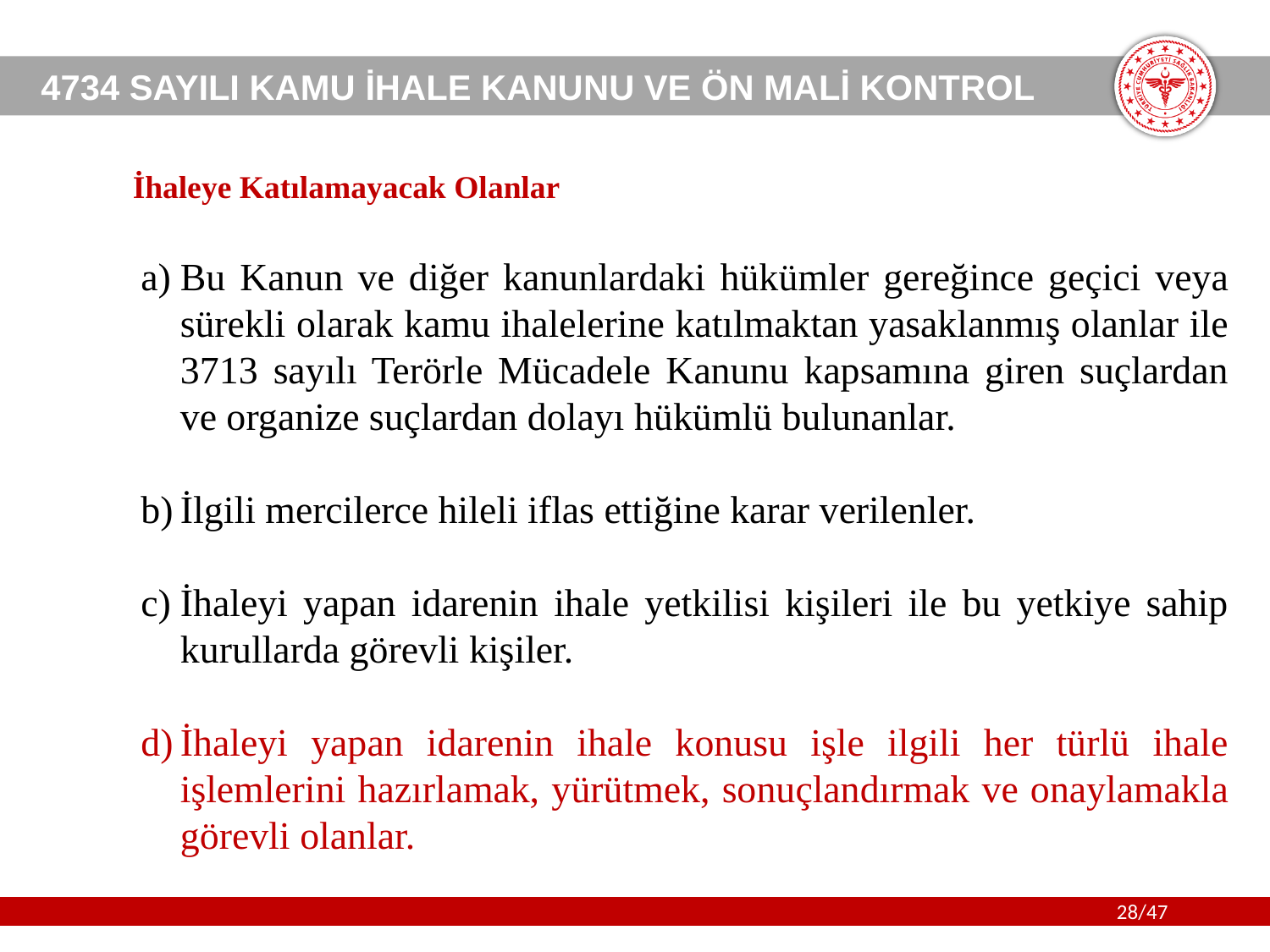

# İhaleye Katılamayacak Olanlar
Bu Kanun ve diğer kanunlardaki hükümler gereğince geçici veya sürekli olarak kamu ihalelerine katılmaktan yasaklanmış olanlar ile 3713 sayılı Terörle Mücadele Kanunu kapsamına giren suçlardan ve organize suçlardan dolayı hükümlü bulunanlar.

İlgili mercilerce hileli iflas ettiğine karar verilenler.

İhaleyi yapan idarenin ihale yetkilisi kişileri ile bu yetkiye sahip kurullarda görevli kişiler.

İhaleyi yapan idarenin ihale konusu işle ilgili her türlü ihale işlemlerini hazırlamak, yürütmek, sonuçlandırmak ve onaylamakla görevli olanlar.